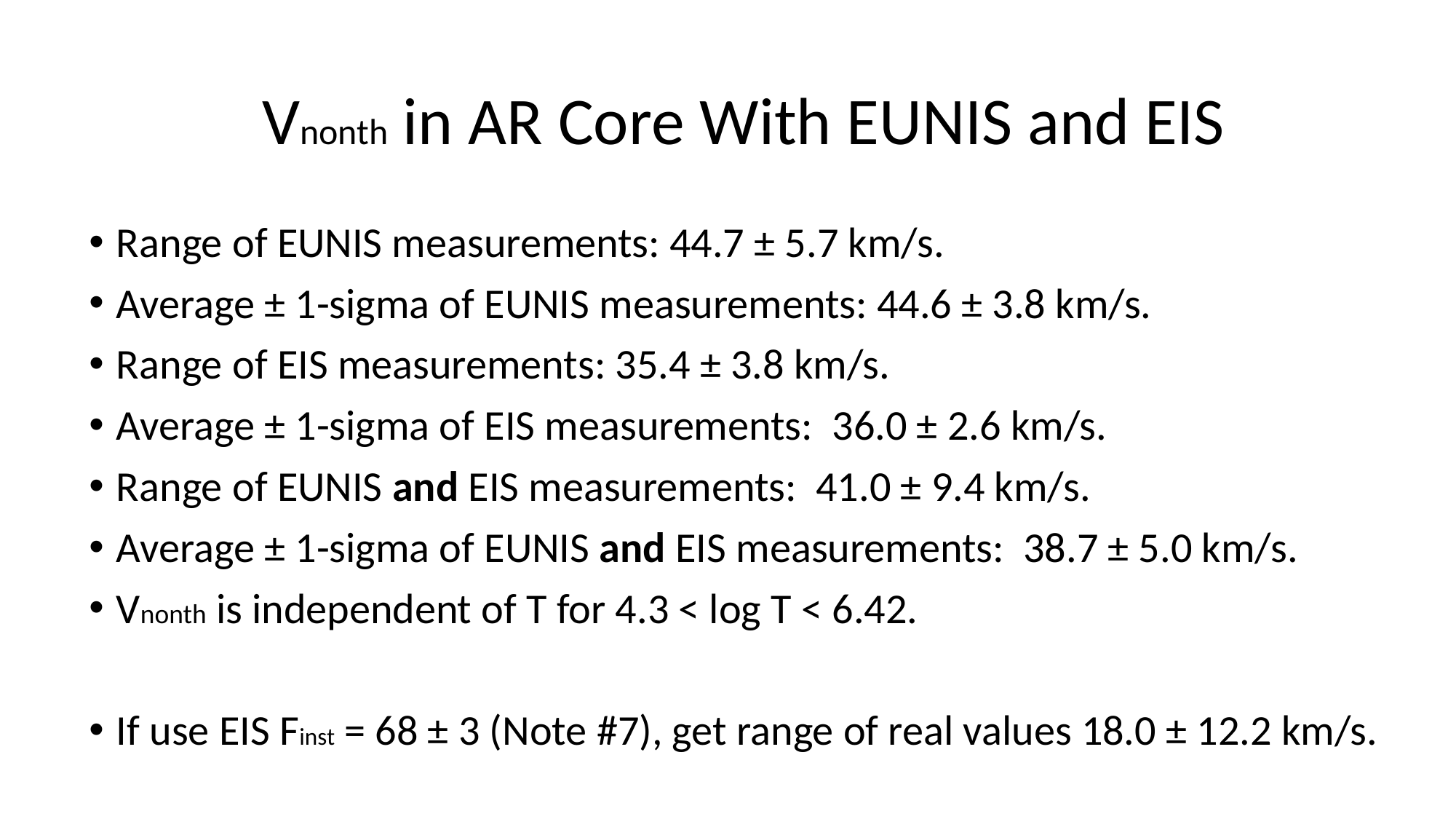

# Vnonth in AR Core With EUNIS and EIS
Range of EUNIS measurements: 44.7 ± 5.7 km/s.
Average ± 1-sigma of EUNIS measurements: 44.6 ± 3.8 km/s.
Range of EIS measurements: 35.4 ± 3.8 km/s.
Average ± 1-sigma of EIS measurements:  36.0 ± 2.6 km/s.
Range of EUNIS and EIS measurements:  41.0 ± 9.4 km/s.
Average ± 1-sigma of EUNIS and EIS measurements:  38.7 ± 5.0 km/s.
Vnonth is independent of T for 4.3 < log T < 6.42.

If use EIS Finst = 68 ± 3 (Note #7), get range of real values 18.0 ± 12.2 km/s.